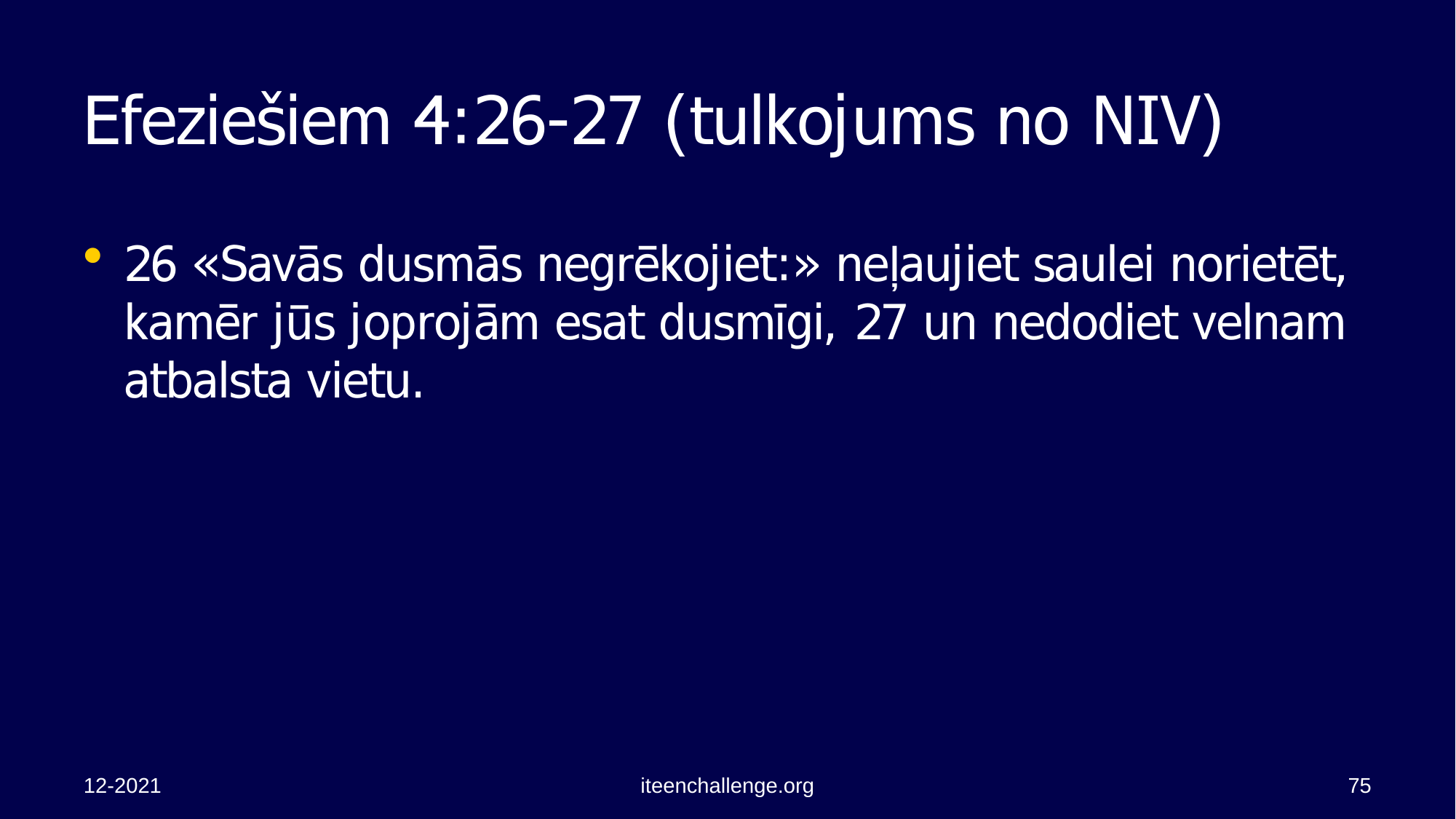

# Efeziešiem 4:26-27 (tulkojums no NIV)
26 «Savās dusmās negrēkojiet:» neļaujiet saulei norietēt, kamēr jūs joprojām esat dusmīgi, 27 un nedodiet velnam atbalsta vietu.
12-2021
iteenchallenge.org
75